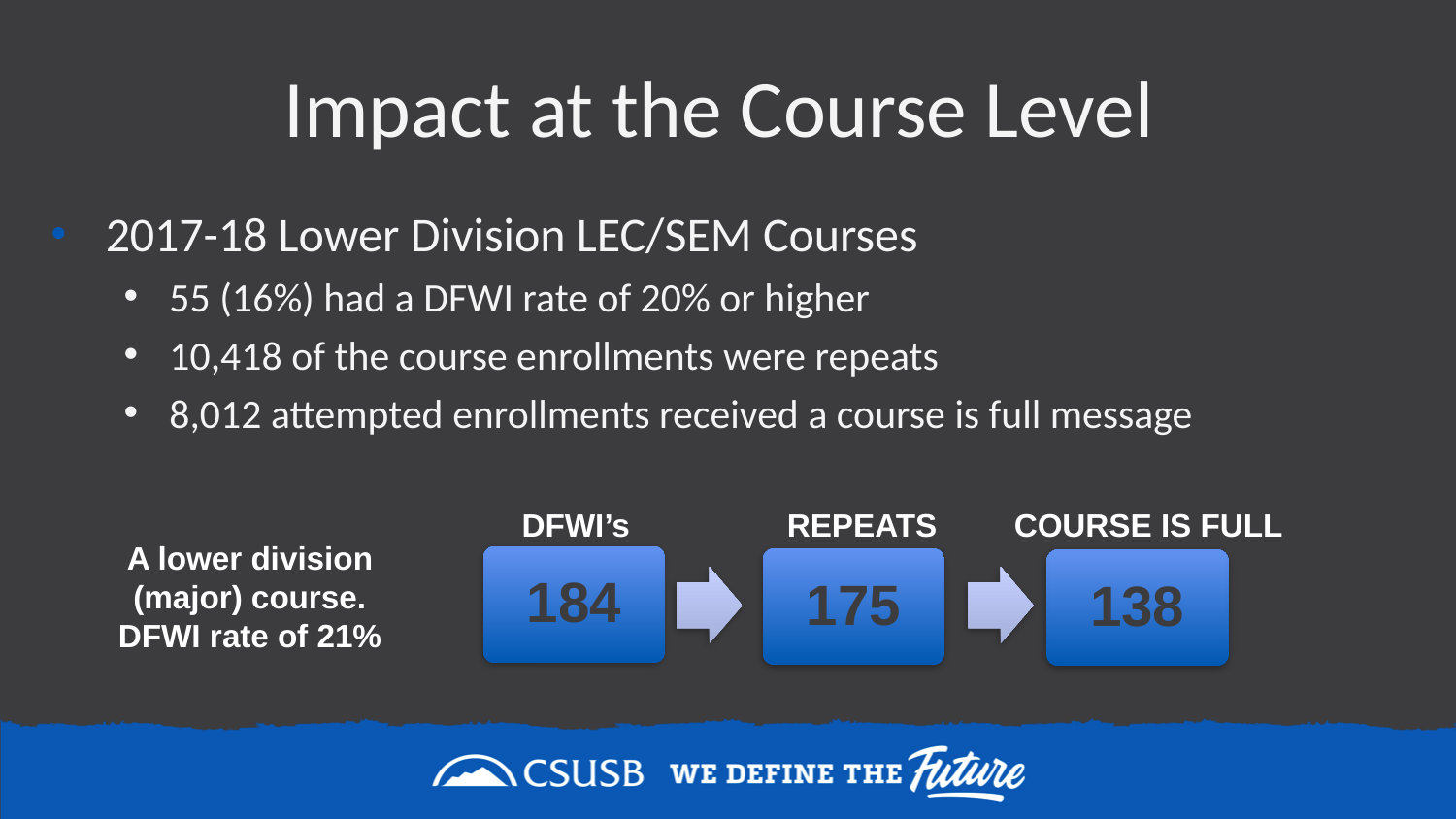

# Impact at the Course Level
2017-18 Lower Division LEC/SEM Courses
55 (16%) had a DFWI rate of 20% or higher
10,418 of the course enrollments were repeats
8,012 attempted enrollments received a course is full message

DFWI’s
REPEATS
COURSE IS FULL
A lower division (major) course. DFWI rate of 21%

184

175

138